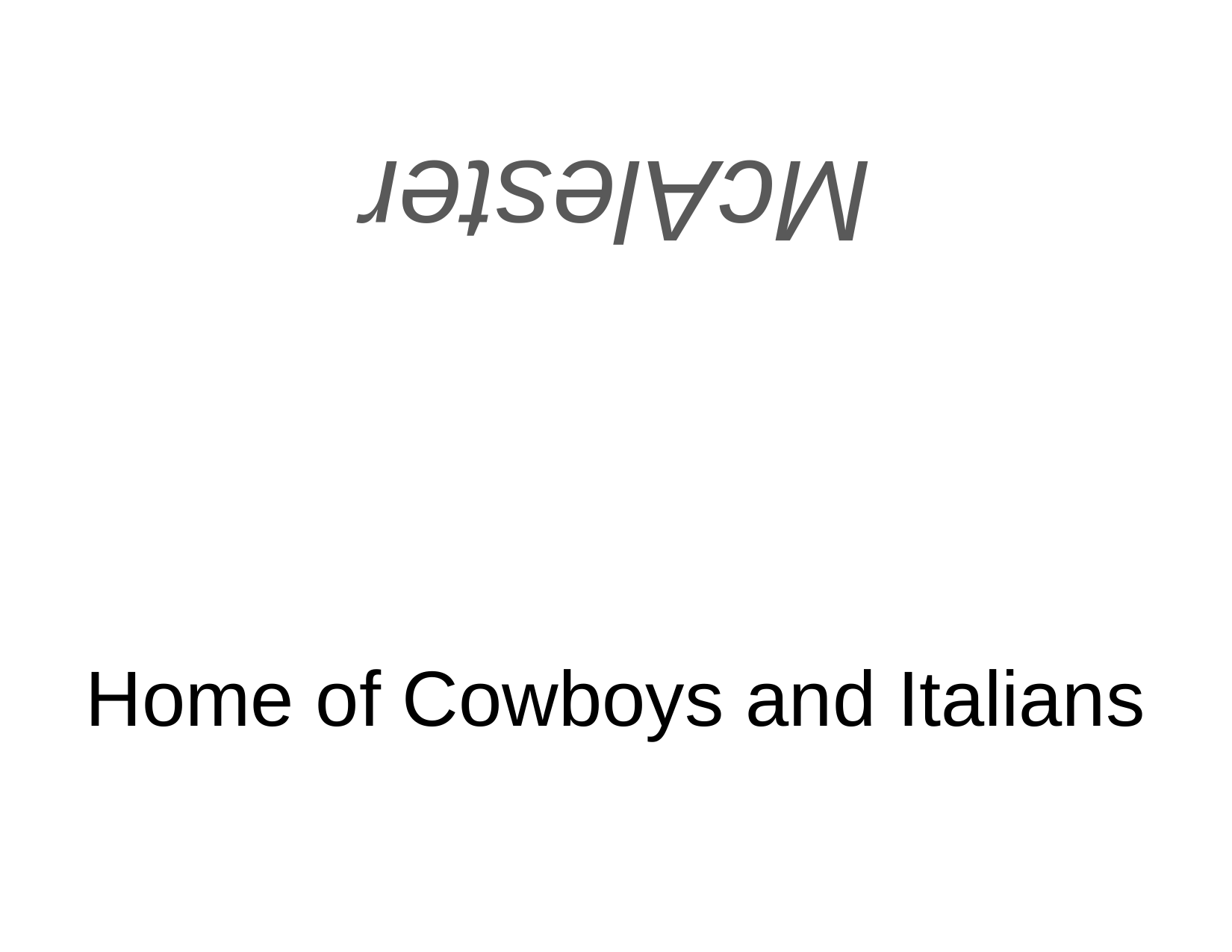

McAlester
# Home of Cowboys and Italians